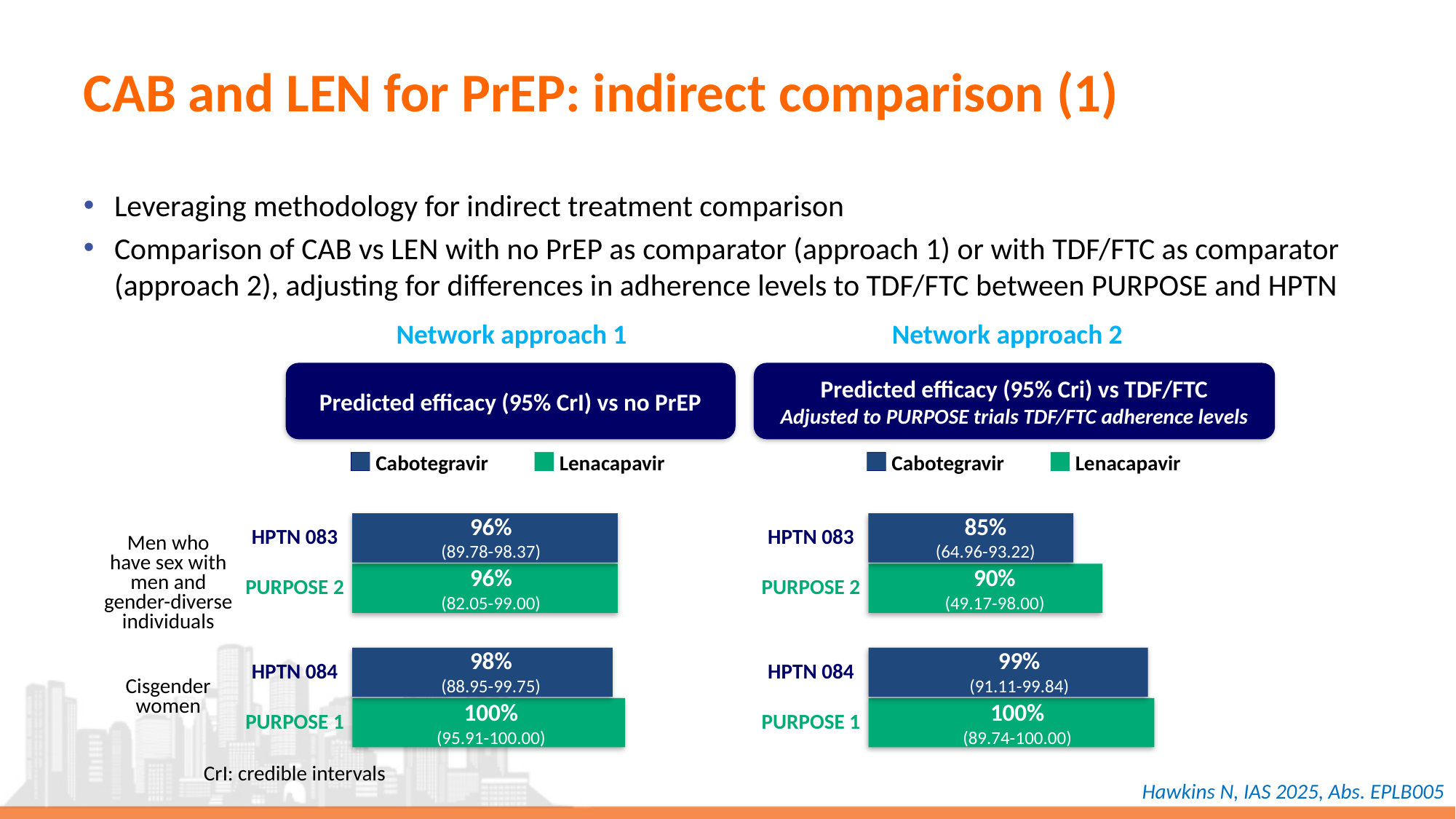

# CAB and LEN for PrEP: indirect comparison (1)
Leveraging methodology for indirect treatment comparison
Comparison of CAB vs LEN with no PrEP as comparator (approach 1) or with TDF/FTC as comparator (approach 2), adjusting for differences in adherence levels to TDF/FTC between PURPOSE and HPTN
Network approach 1
Network approach 2
Predicted efficacy (95% CrI) vs no PrEP
Predicted efficacy (95% Cri) vs TDF/FTC
Adjusted to PURPOSE trials TDF/FTC adherence levels
Cabotegravir
Lenacapavir
Cabotegravir
Lenacapavir

96%
(89.78-98.37)
85%
(64.96-93.22)

HPTN 083
HPTN 083
Men who
have sex with
men and
gender-diverse
individuals
96%
(82.05-99.00)
90%
(49.17-98.00)

PURPOSE 2
PURPOSE 2
98%
(88.95-99.75)
99%
(91.11-99.84)

HPTN 084
HPTN 084
Cisgender
women
100%
(95.91-100.00)
100%
(89.74-100.00)

PURPOSE 1
PURPOSE 1
CrI: credible intervals
Hawkins N, IAS 2025, Abs. EPLB005